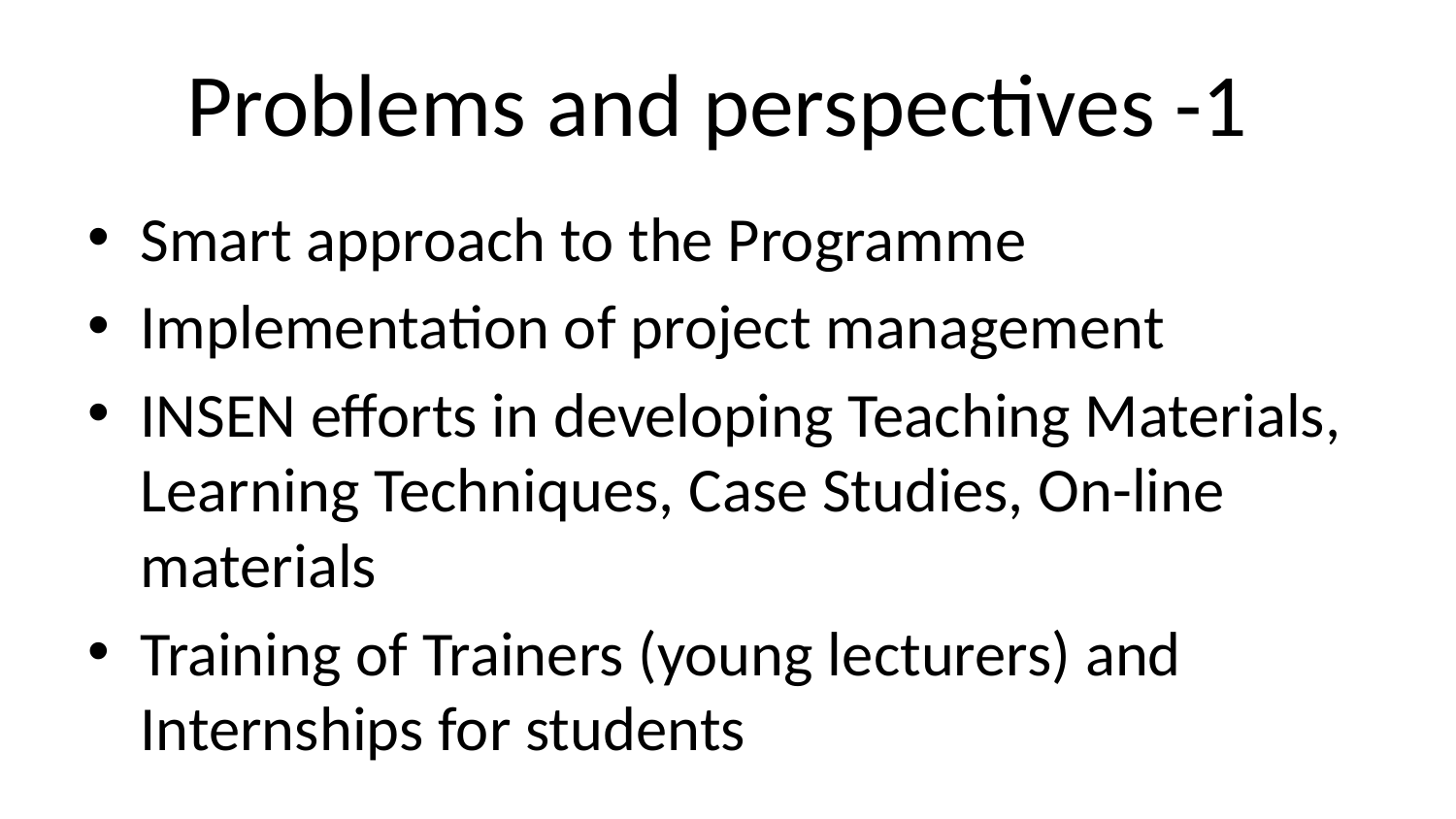

# Problems and perspectives -1
Smart approach to the Programme
Implementation of project management
INSEN efforts in developing Teaching Materials, Learning Techniques, Case Studies, On-line materials
Training of Trainers (young lecturers) and Internships for students